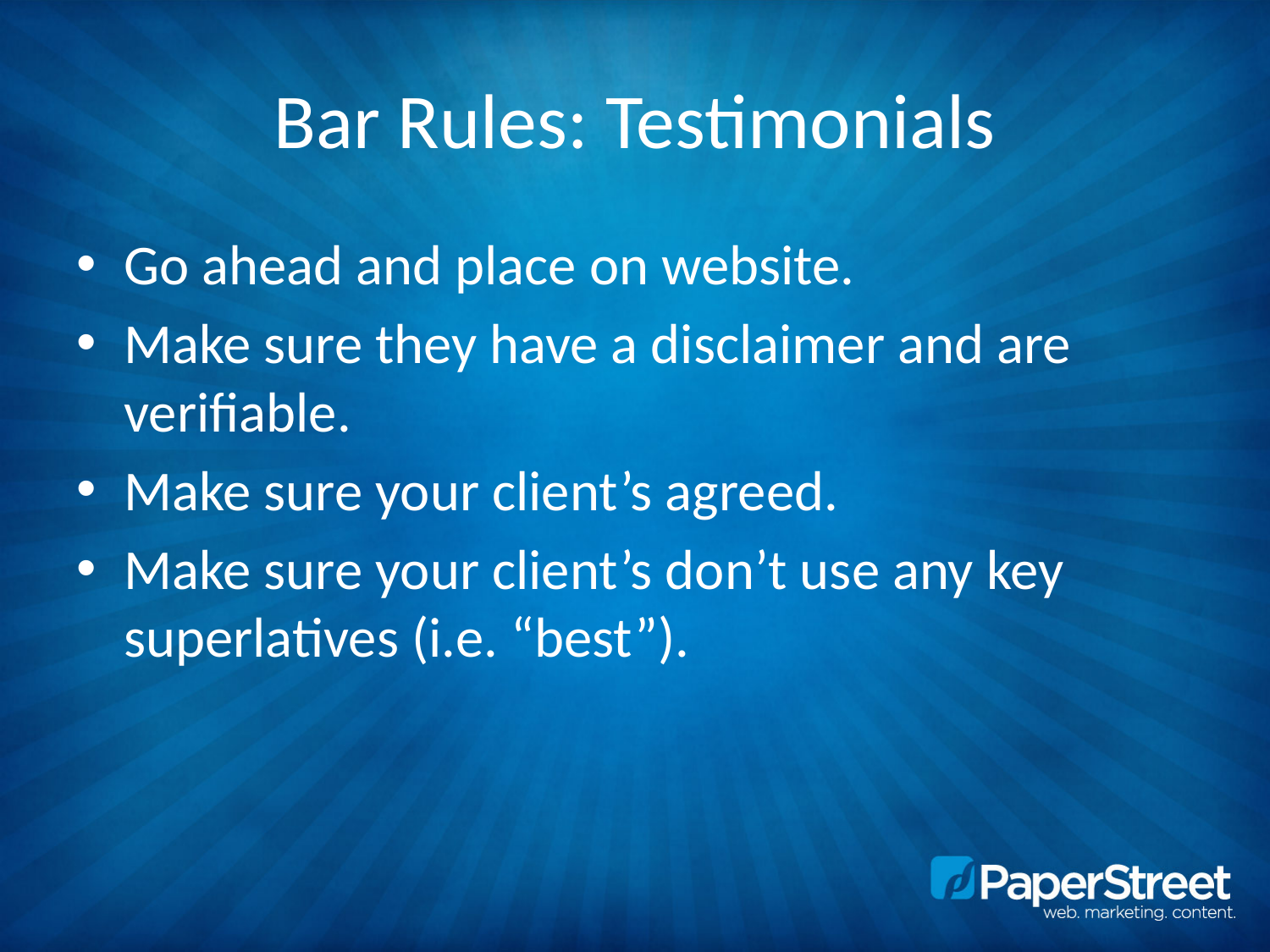

# Bar Rules: Testimonials
Go ahead and place on website.
Make sure they have a disclaimer and are verifiable.
Make sure your client’s agreed.
Make sure your client’s don’t use any key superlatives (i.e. “best”).